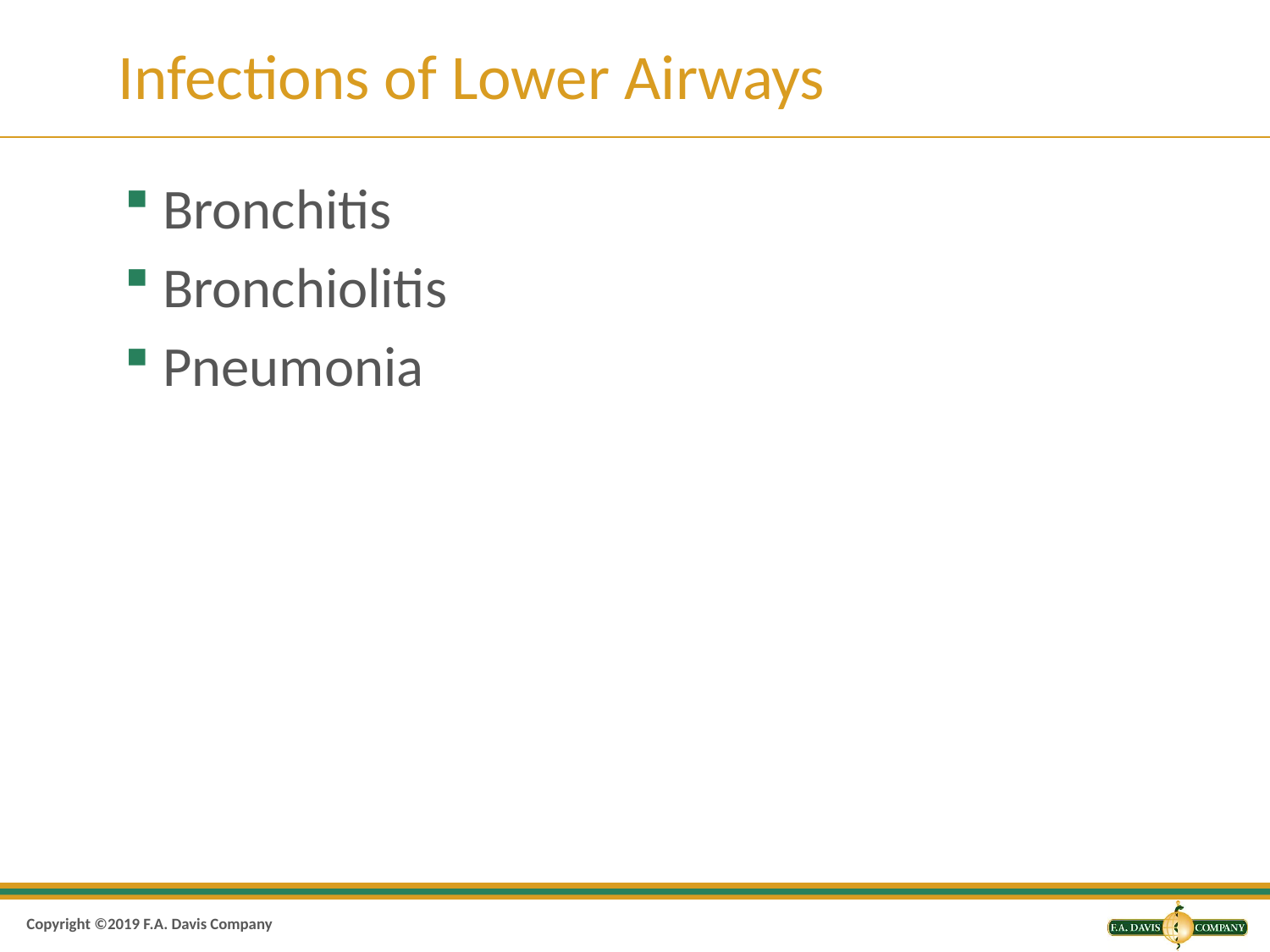

# Infections of Lower Airways
Bronchitis
Bronchiolitis
Pneumonia